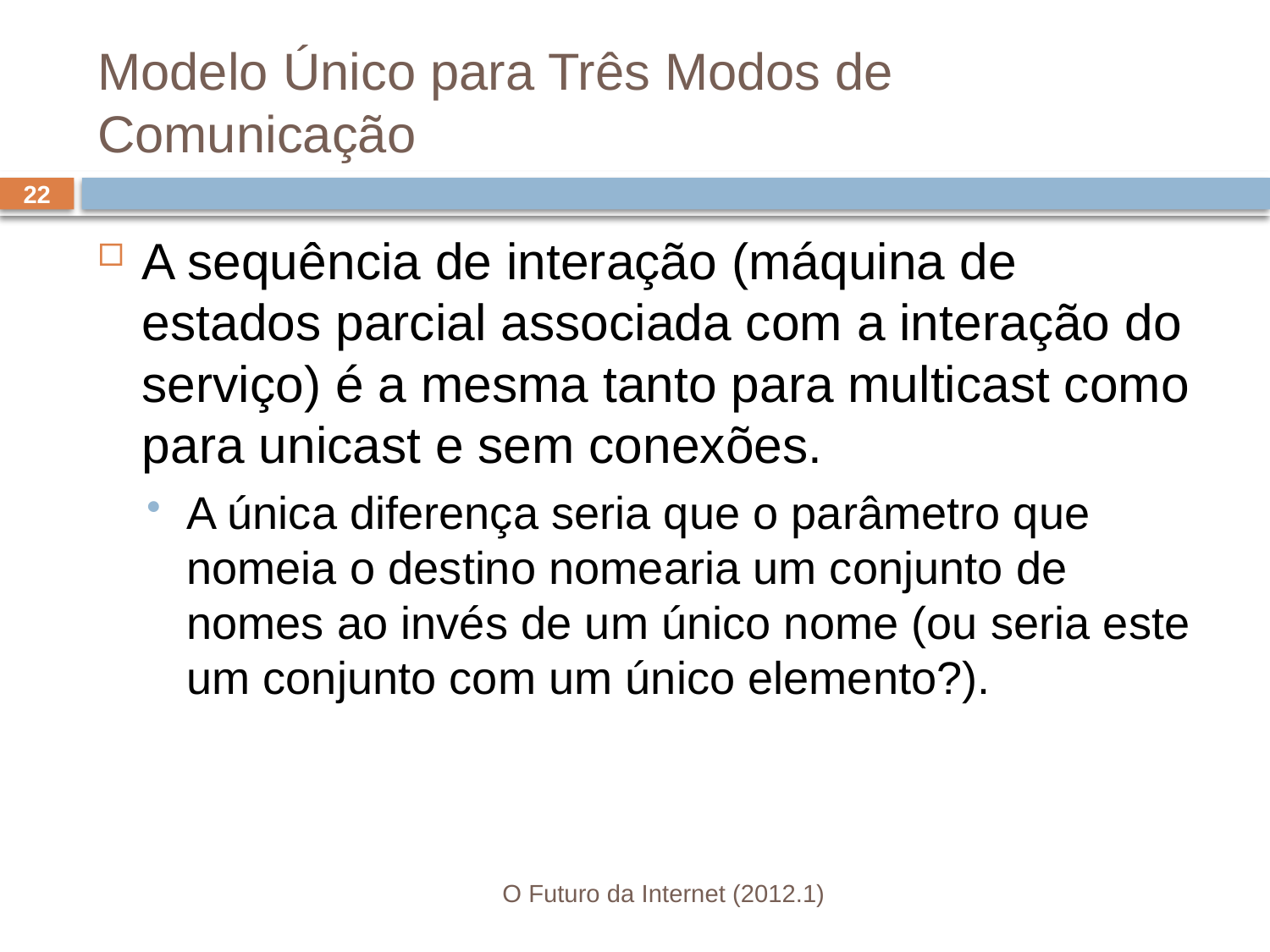

# Modelo Único para Três Modos de Comunicação
22
A sequência de interação (máquina de estados parcial associada com a interação do serviço) é a mesma tanto para multicast como para unicast e sem conexões.
A única diferença seria que o parâmetro que nomeia o destino nomearia um conjunto de nomes ao invés de um único nome (ou seria este um conjunto com um único elemento?).
O Futuro da Internet (2012.1)